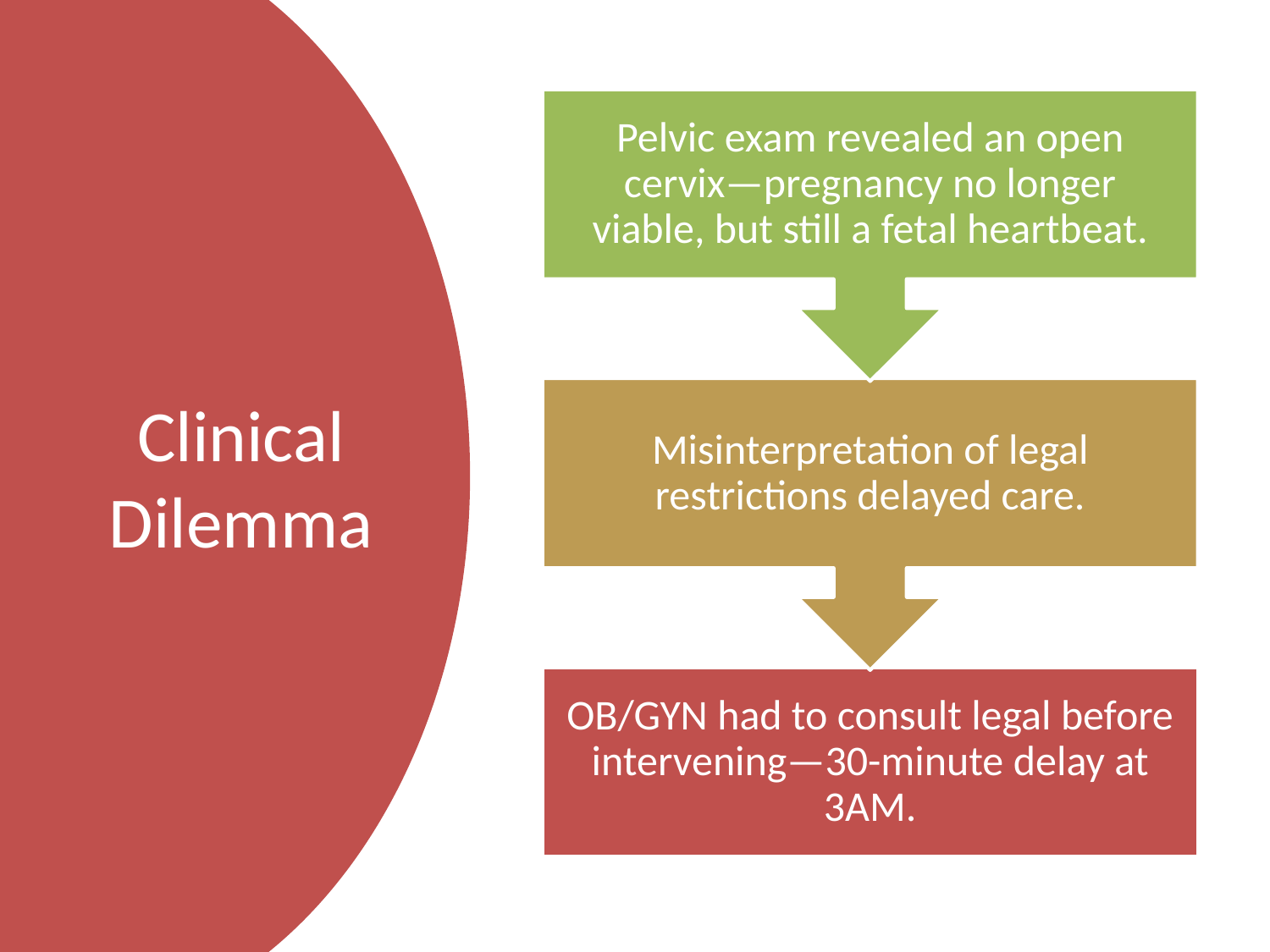

OB/GYN had to consult legal before intervening—30-minute delay at 3AM.
Misinterpretation of legal restrictions delayed care.
Pelvic exam revealed an open cervix—pregnancy no longer viable, but still a fetal heartbeat.
# Clinical Dilemma